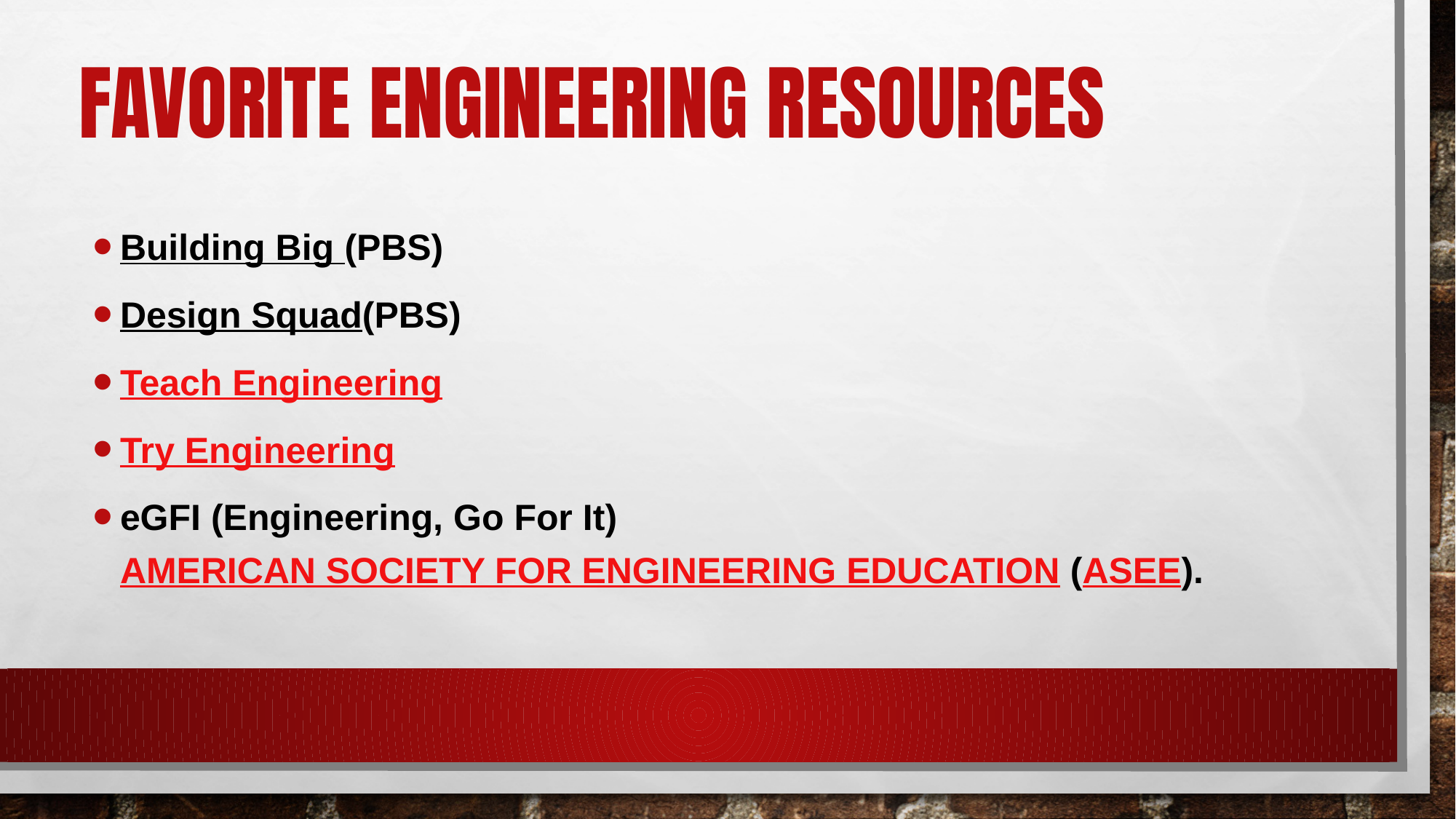

# Favorite engineering resources
Building Big (PBS)
Design Squad(PBS)
Teach Engineering
Try Engineering
eGFI (Engineering, Go For It) American Society for Engineering Education (ASEE).